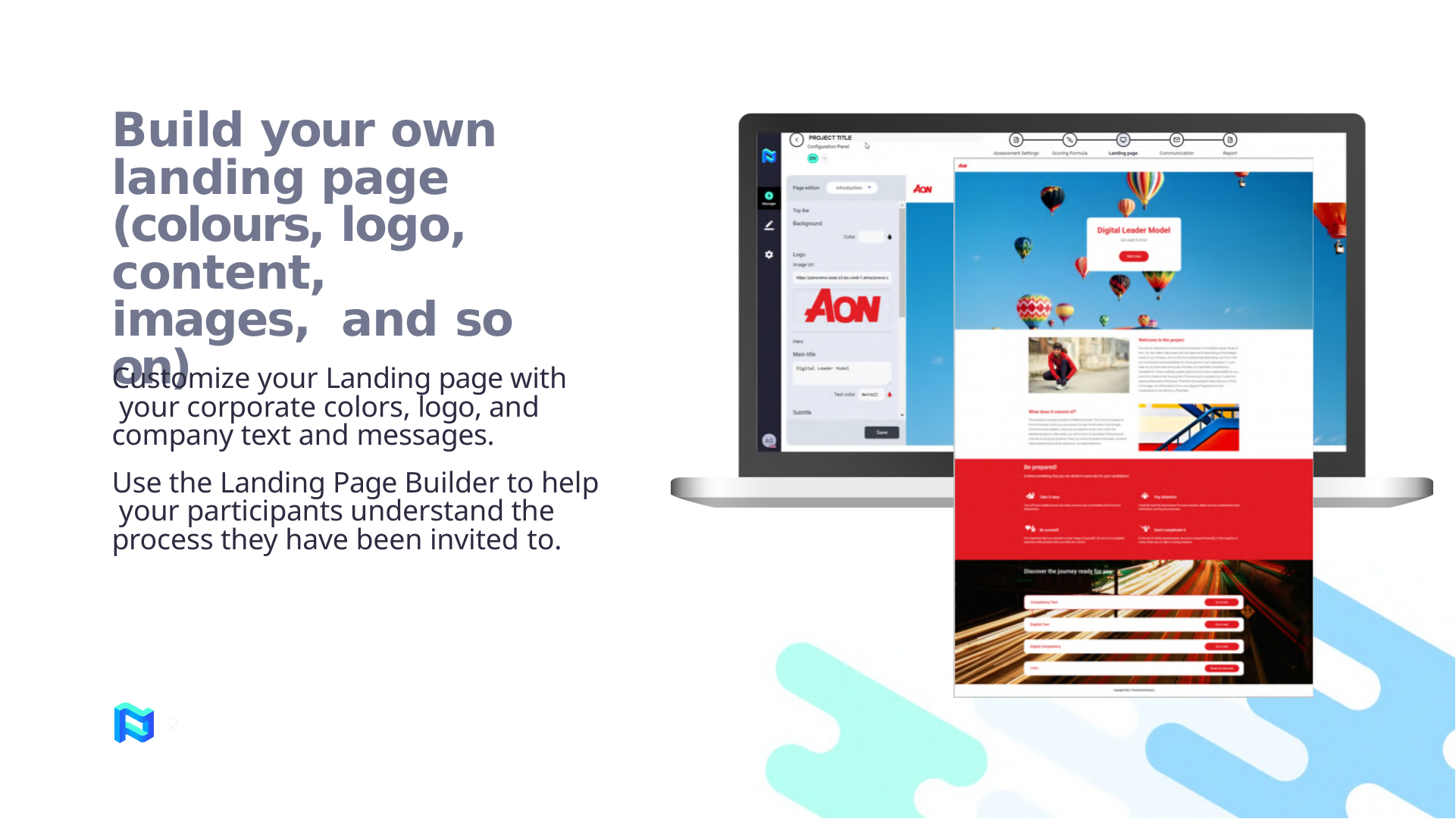

# Build your own  landing page  (colours, logo,  content, images,  and so on)

Customize your Landing page with  your corporate colors, logo, and  company text and messages.
Use the Landing Page Builder to help  your participants understand the  process they have been invited to.